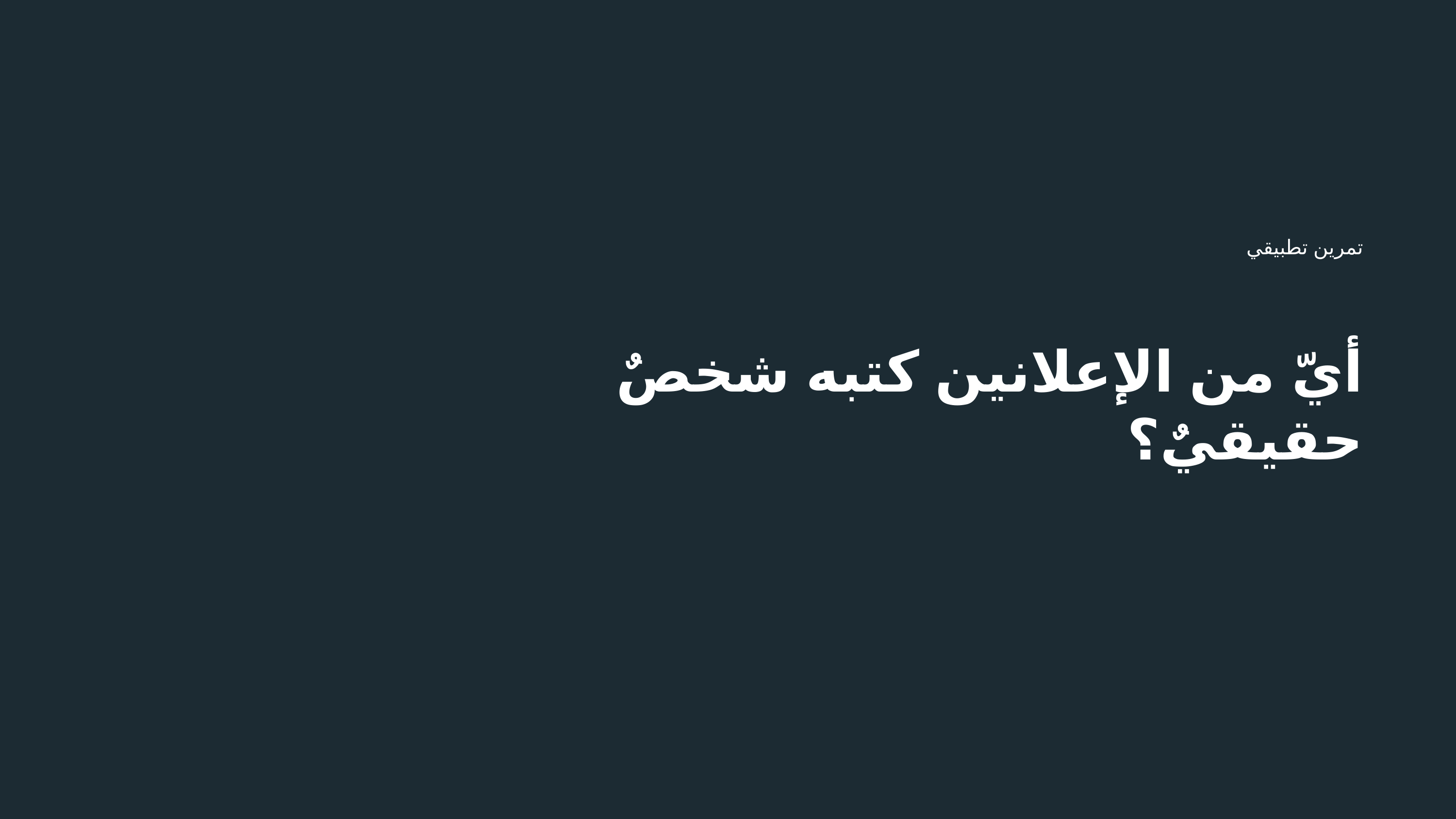

تمرين تطبيقي
# أيّ من الإعلانين كتبه شخصٌ حقيقيٌ؟